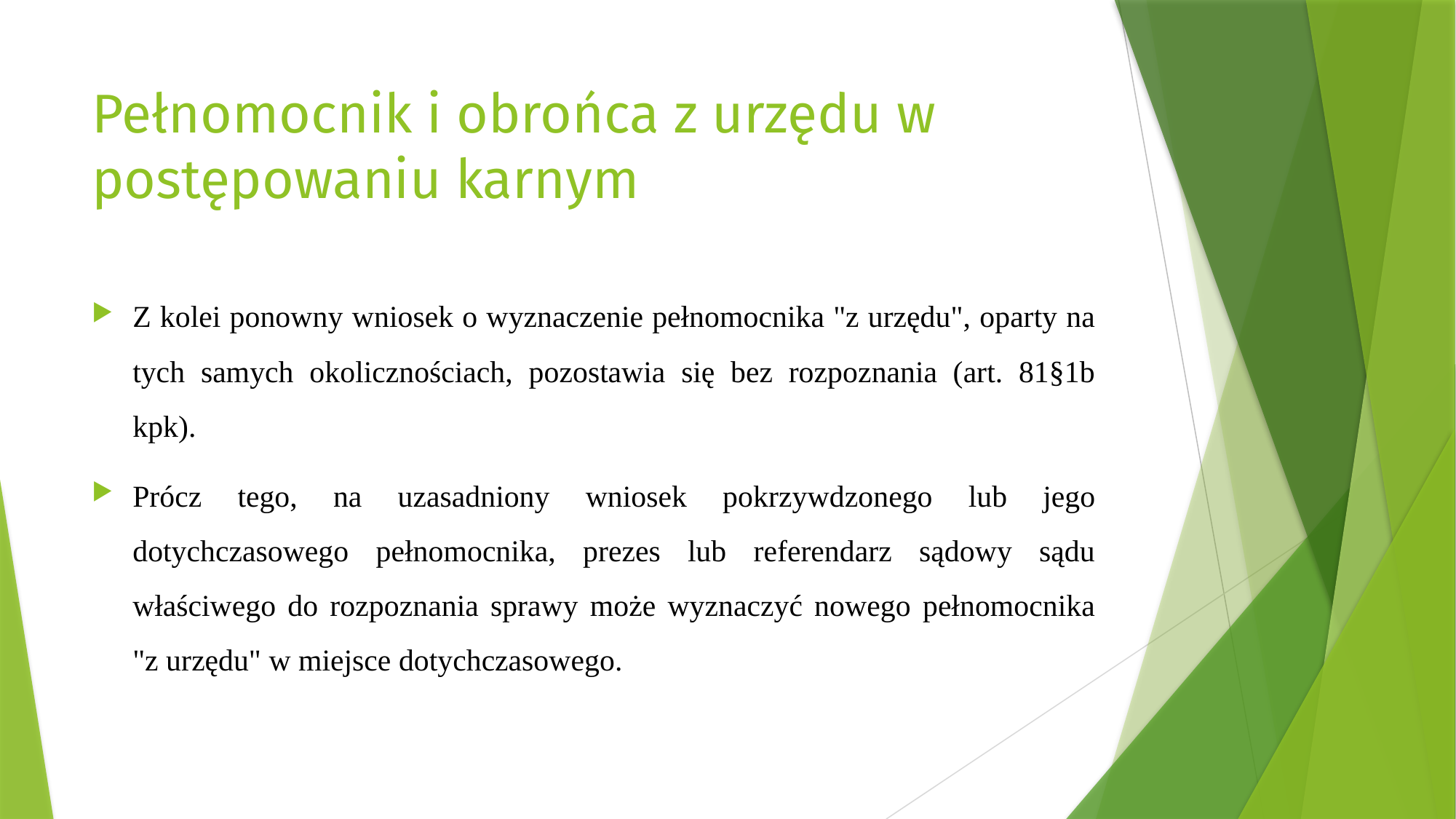

# Pełnomocnik i obrońca z urzędu w postępowaniu karnym

Z kolei ponowny wniosek o wyznaczenie pełnomocnika "z urzędu", oparty na tych samych okolicznościach, pozostawia się bez rozpoznania (art. 81§1b kpk).
Prócz tego, na uzasadniony wniosek pokrzywdzonego lub jego dotychczasowego pełnomocnika, prezes lub referendarz sądowy sądu właściwego do rozpoznania sprawy może wyznaczyć nowego pełnomocnika "z urzędu" w miejsce dotychczasowego.